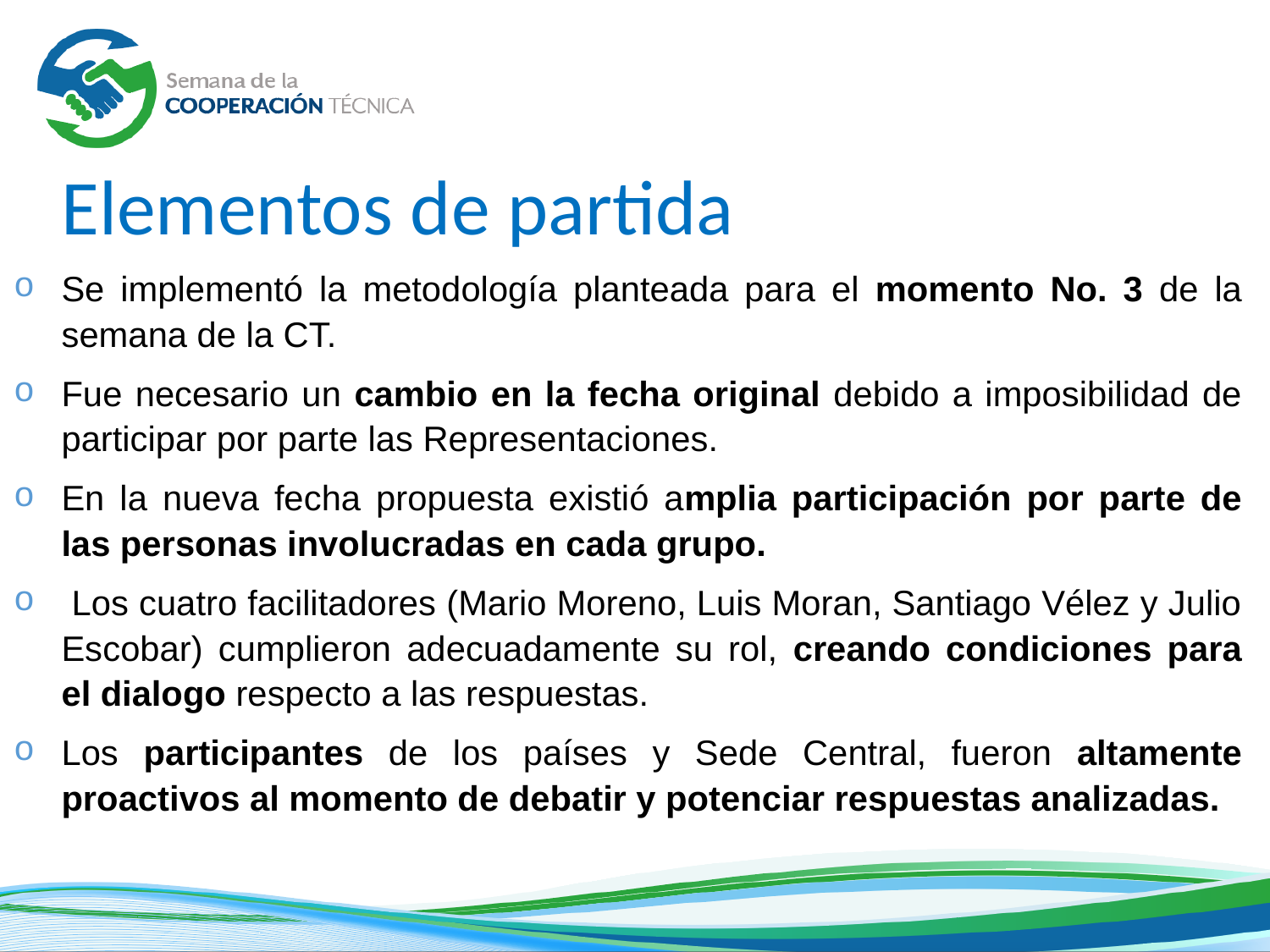

# Elementos de partida
Se implementó la metodología planteada para el momento No. 3 de la semana de la CT.
Fue necesario un cambio en la fecha original debido a imposibilidad de participar por parte las Representaciones.
En la nueva fecha propuesta existió amplia participación por parte de las personas involucradas en cada grupo.
 Los cuatro facilitadores (Mario Moreno, Luis Moran, Santiago Vélez y Julio Escobar) cumplieron adecuadamente su rol, creando condiciones para el dialogo respecto a las respuestas.
Los participantes de los países y Sede Central, fueron altamente proactivos al momento de debatir y potenciar respuestas analizadas.